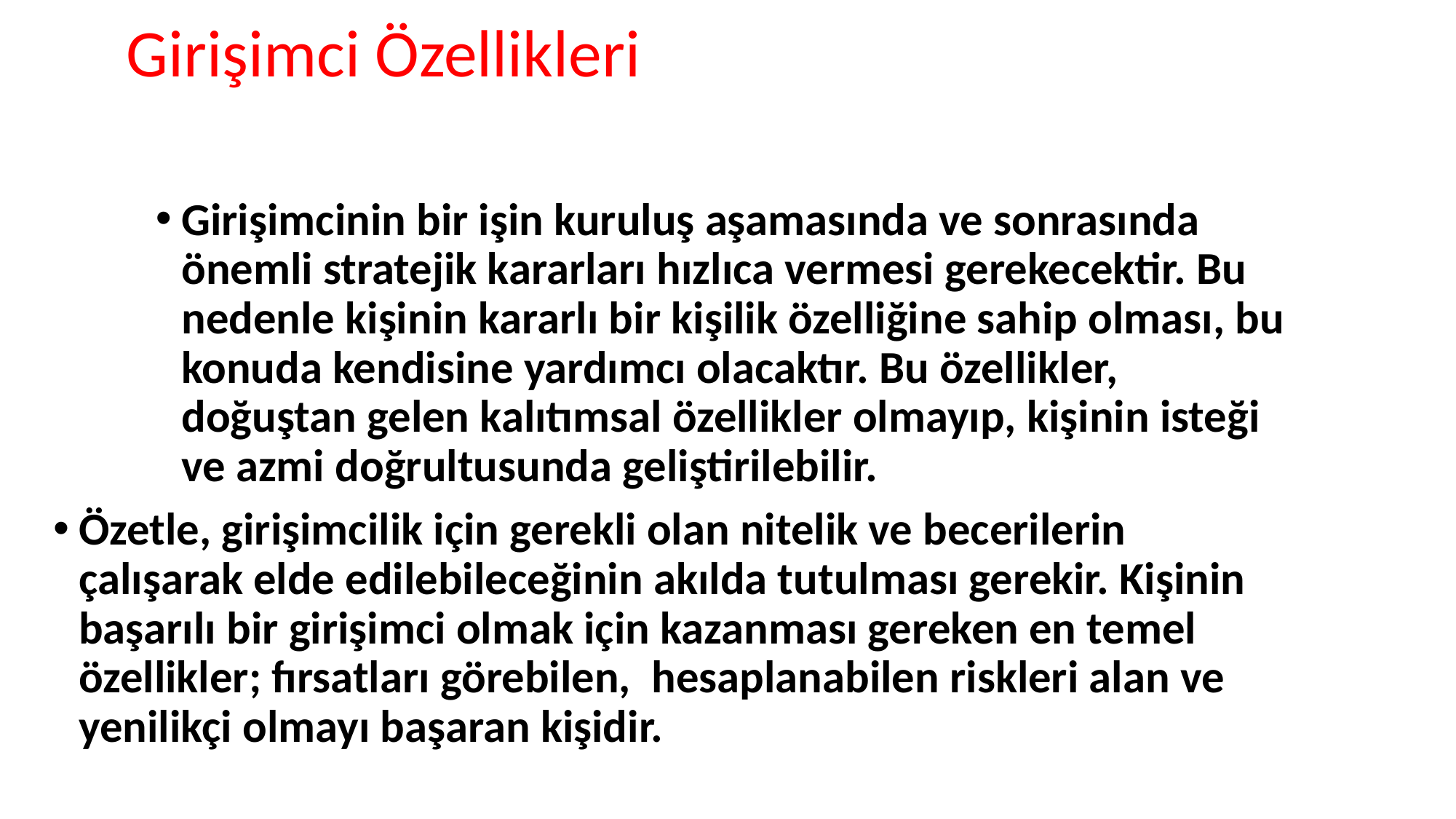

# Girişimci Özellikleri

Girişimcinin bir işin kuruluş aşamasında ve sonrasında önemli stratejik kararları hızlıca vermesi gerekecektir. Bu nedenle kişinin kararlı bir kişilik özelliğine sahip olması, bu konuda kendisine yardımcı olacaktır. Bu özellikler, doğuştan gelen kalıtımsal özellikler olmayıp, kişinin isteği ve azmi doğrultusunda geliştirilebilir.
Özetle, girişimcilik için gerekli olan nitelik ve becerilerin çalışarak elde edilebileceğinin akılda tutulması gerekir. Kişinin başarılı bir girişimci olmak için kazanması gereken en temel özellikler; fırsatları görebilen,  hesaplanabilen riskleri alan ve yenilikçi olmayı başaran kişidir.